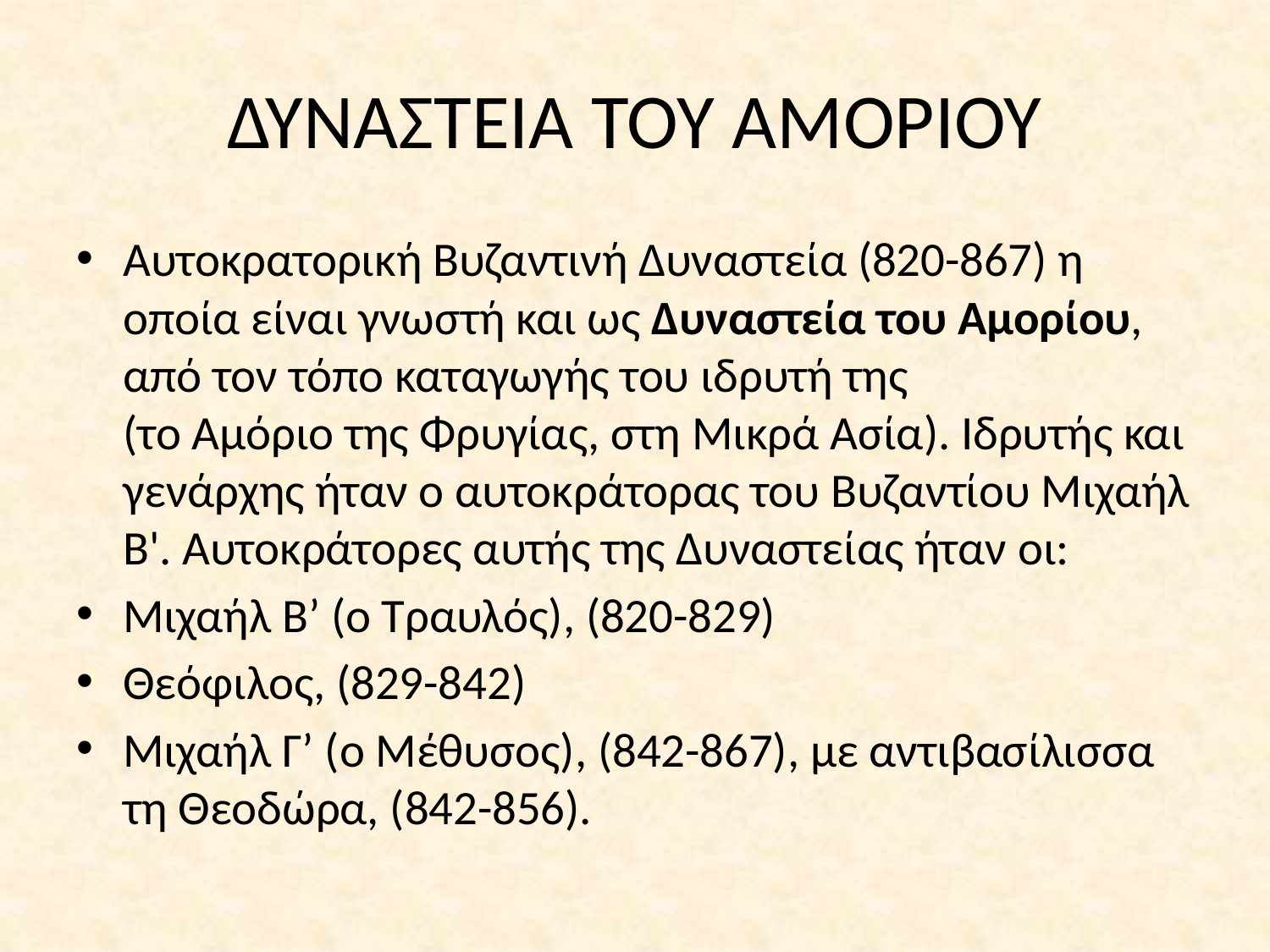

# ΔΥΝΑΣΤΕΙΑ ΤΟΥ ΑΜΟΡΙΟΥ
Αυτοκρατορική Βυζαντινή Δυναστεία (820-867) η οποία είναι γνωστή και ως Δυναστεία του Αμορίου, από τον τόπο καταγωγής του ιδρυτή της (το Αμόριο της Φρυγίας, στη Μικρά Ασία). Ιδρυτής και γενάρχης ήταν ο αυτοκράτορας του Βυζαντίου Μιχαήλ Β'. Αυτοκράτορες αυτής της Δυναστείας ήταν οι:
Μιχαήλ Β’ (ο Τραυλός), (820-829)
Θεόφιλος, (829-842)
Μιχαήλ Γ’ (ο Μέθυσος), (842-867), με αντιβασίλισσα τη Θεοδώρα, (842-856).